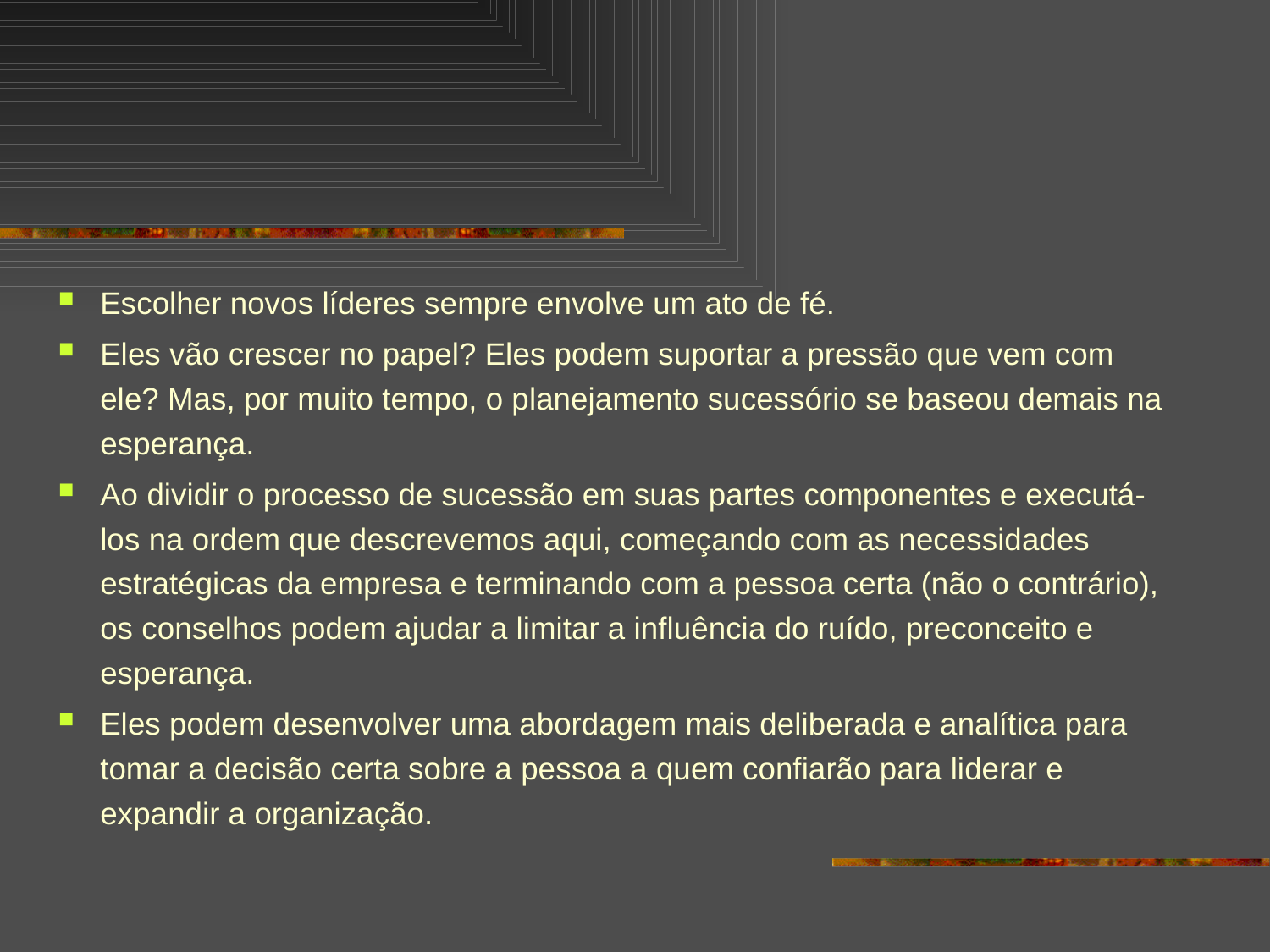

#
Escolher novos líderes sempre envolve um ato de fé.
Eles vão crescer no papel? Eles podem suportar a pressão que vem com ele? Mas, por muito tempo, o planejamento sucessório se baseou demais na esperança.
Ao dividir o processo de sucessão em suas partes componentes e executá-los na ordem que descrevemos aqui, começando com as necessidades estratégicas da empresa e terminando com a pessoa certa (não o contrário), os conselhos podem ajudar a limitar a influência do ruído, preconceito e esperança.
Eles podem desenvolver uma abordagem mais deliberada e analítica para tomar a decisão certa sobre a pessoa a quem confiarão para liderar e expandir a organização.